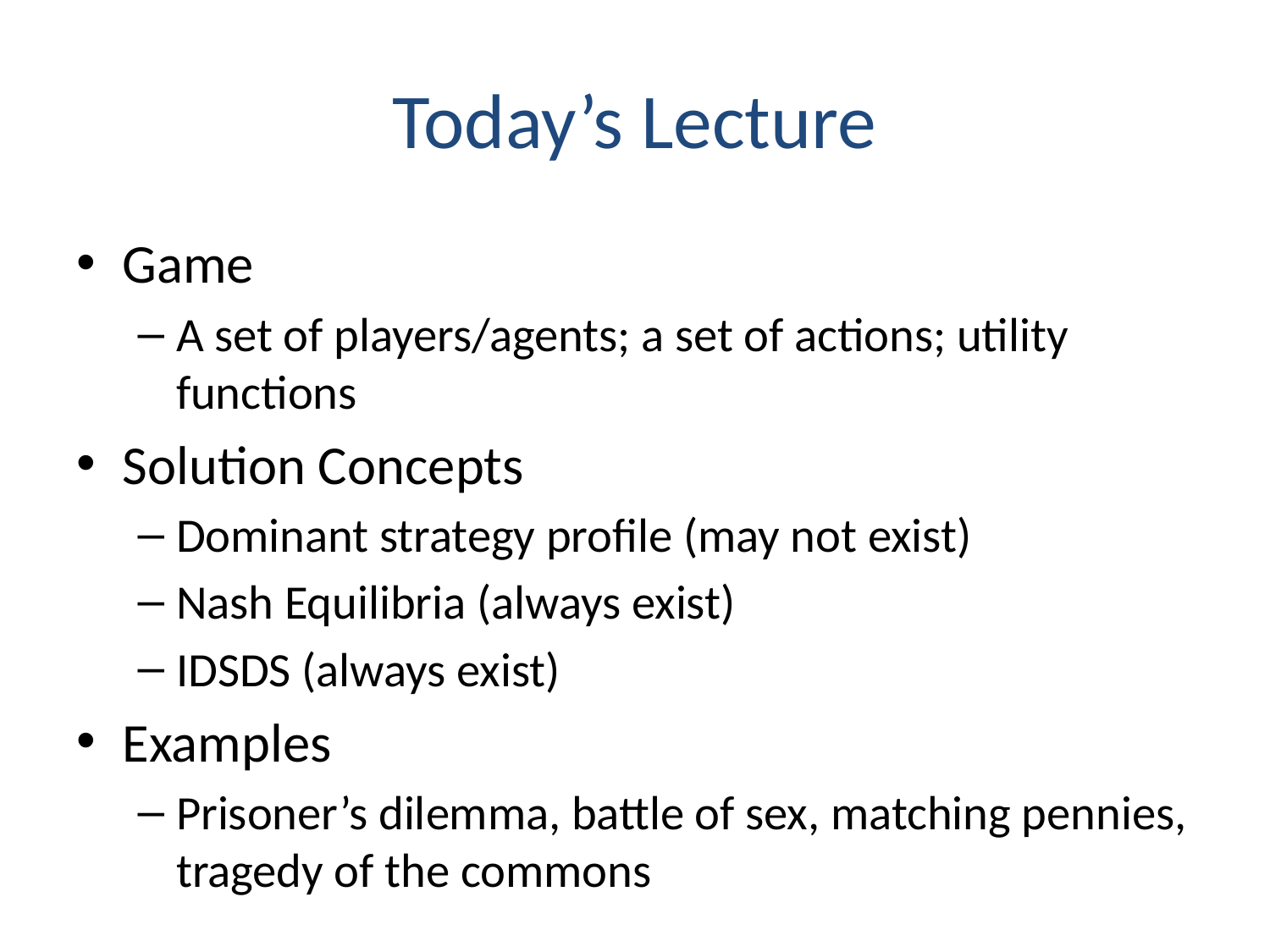

# Today’s Lecture
Game
A set of players/agents; a set of actions; utility functions
Solution Concepts
Dominant strategy profile (may not exist)
Nash Equilibria (always exist)
IDSDS (always exist)
Examples
Prisoner’s dilemma, battle of sex, matching pennies, tragedy of the commons